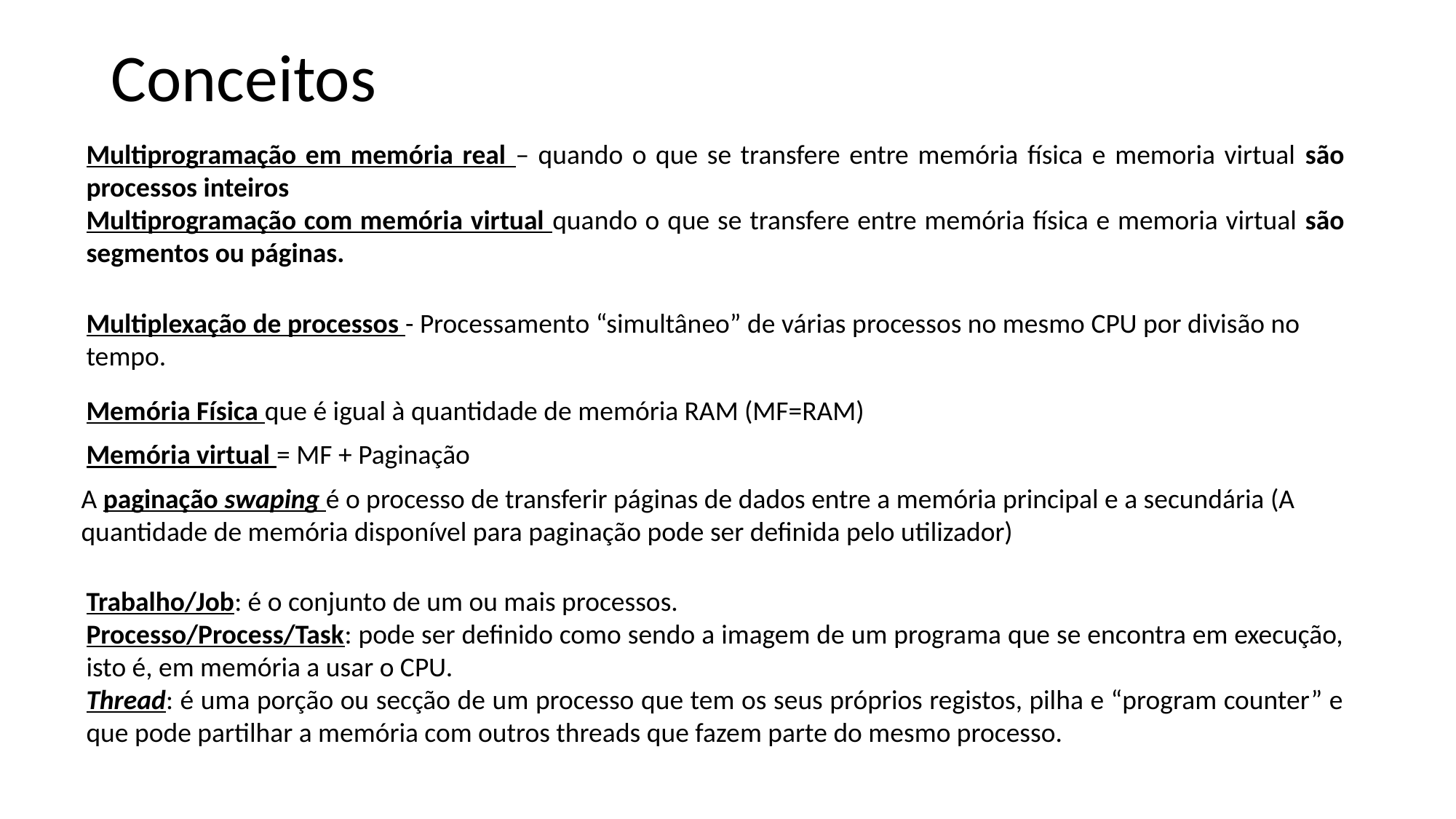

# Conceitos
Multiprogramação em memória real – quando o que se transfere entre memória física e memoria virtual são processos inteiros
Multiprogramação com memória virtual quando o que se transfere entre memória física e memoria virtual são segmentos ou páginas.
Multiplexação de processos - Processamento “simultâneo” de várias processos no mesmo CPU por divisão no tempo.
Memória Física que é igual à quantidade de memória RAM (MF=RAM)
Memória virtual = MF + Paginação
A paginação swaping é o processo de transferir páginas de dados entre a memória principal e a secundária (A quantidade de memória disponível para paginação pode ser definida pelo utilizador)
Trabalho/Job: é o conjunto de um ou mais processos.
Processo/Process/Task: pode ser definido como sendo a imagem de um programa que se encontra em execução, isto é, em memória a usar o CPU.
Thread: é uma porção ou secção de um processo que tem os seus próprios registos, pilha e “program counter” e que pode partilhar a memória com outros threads que fazem parte do mesmo processo.